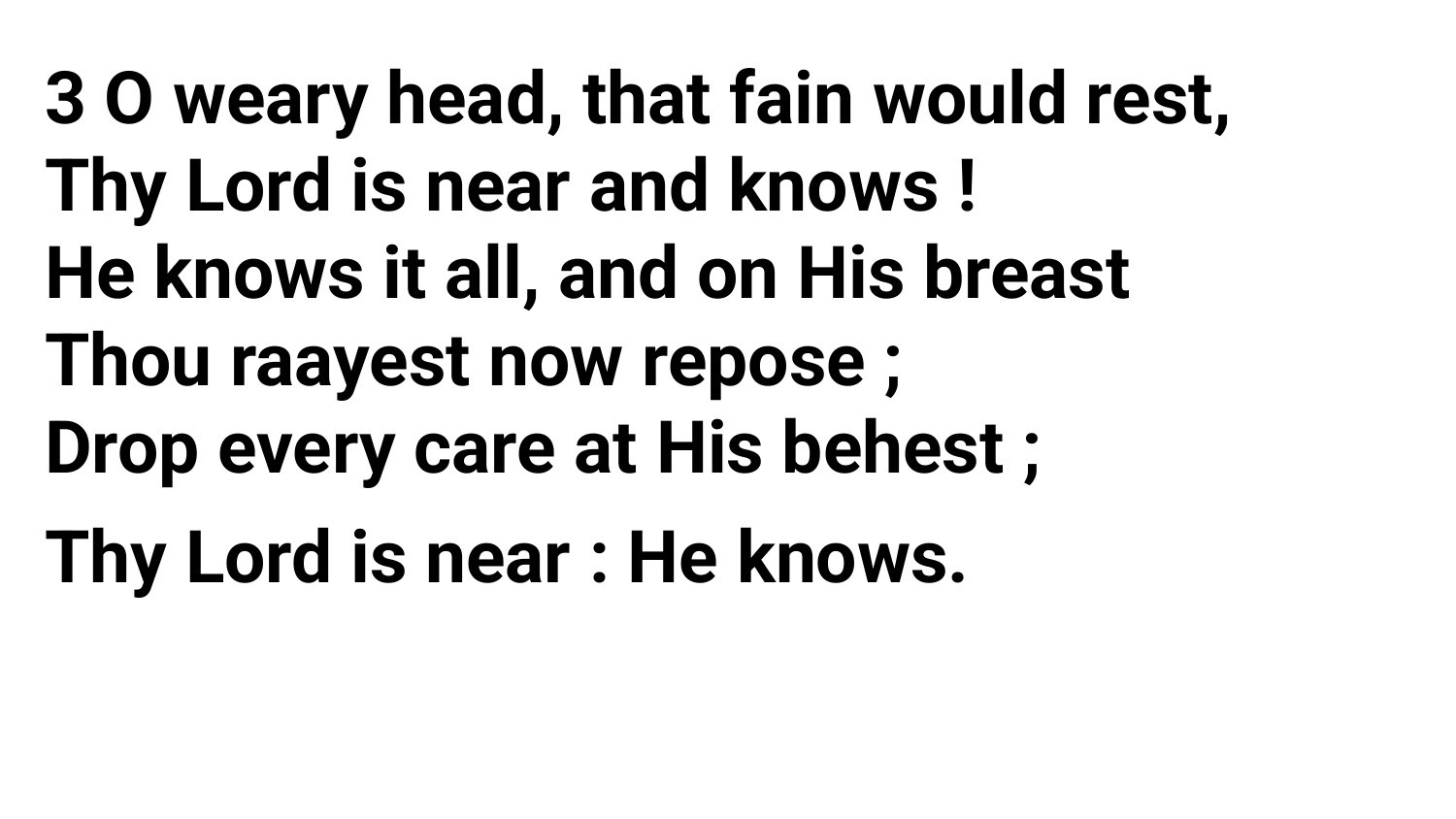

3 O weary head, that fain would rest,
Thy Lord is near and knows !
He knows it all, and on His breast
Thou raayest now repose ;
Drop every care at His behest ;
Thy Lord is near : He knows.